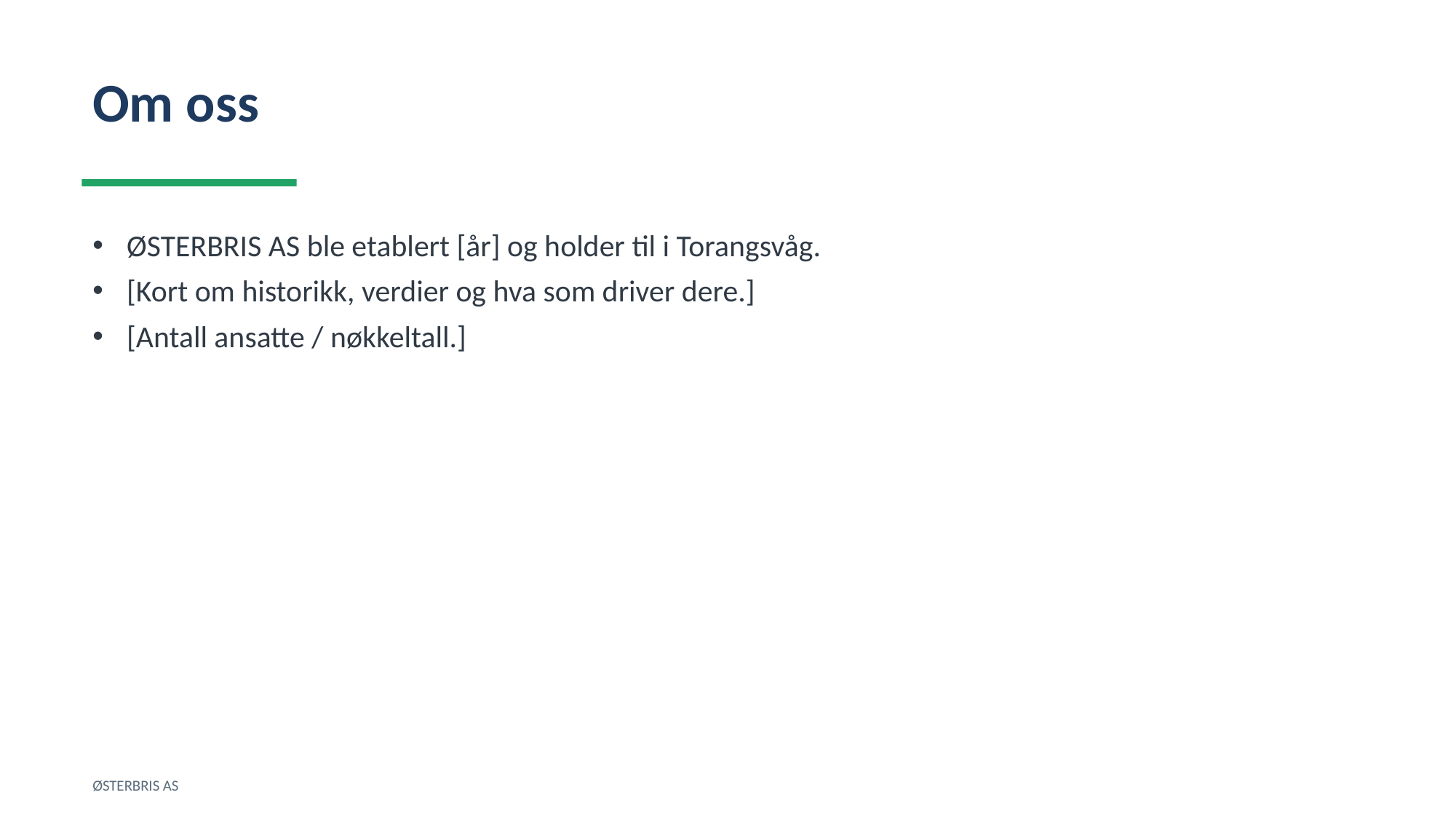

Om oss

ØSTERBRIS AS ble etablert [år] og holder til i Torangsvåg.
[Kort om historikk, verdier og hva som driver dere.]
[Antall ansatte / nøkkeltall.]
ØSTERBRIS AS